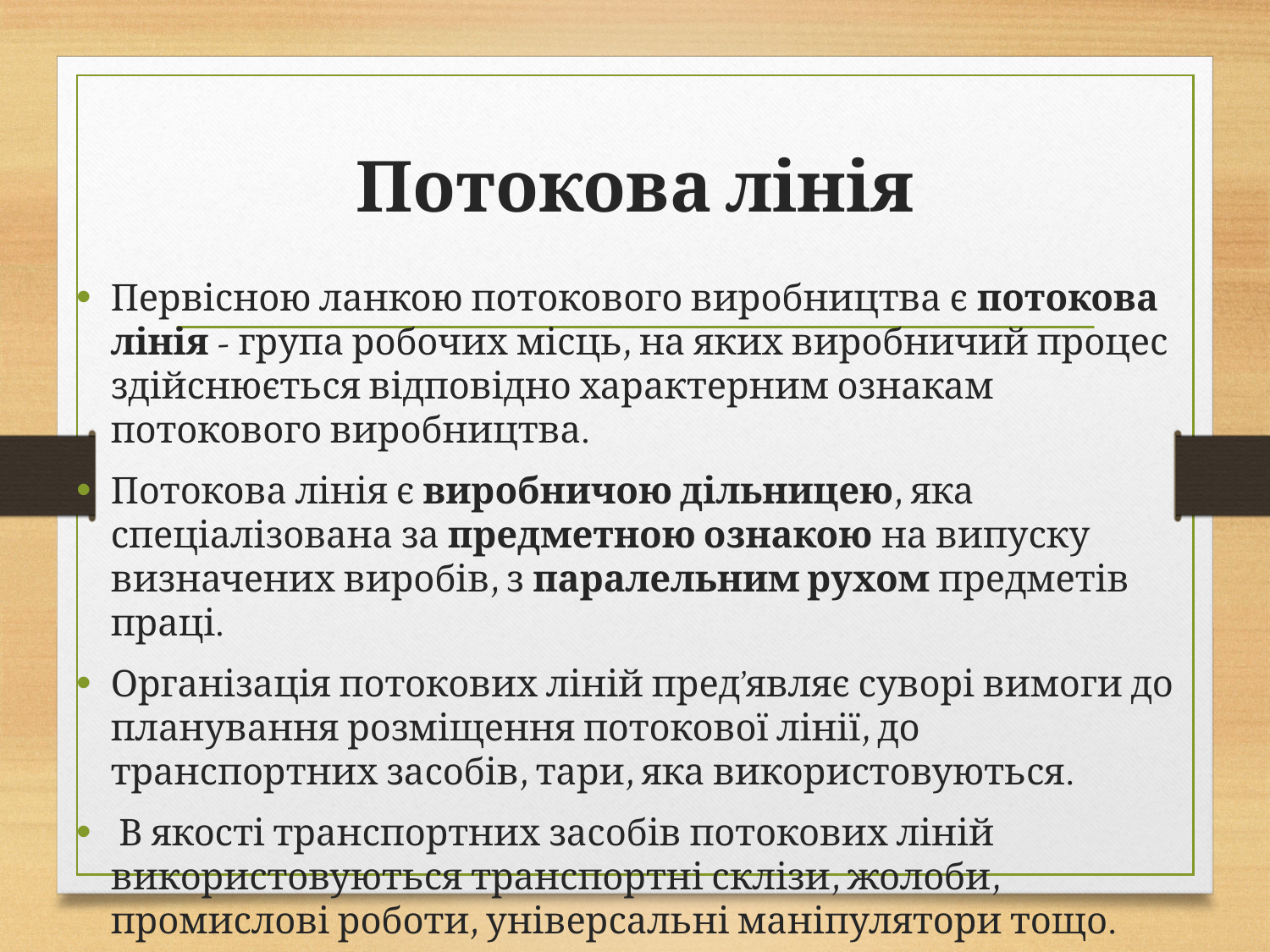

# Потокова лінія
Первісною ланкою потокового виробництва є потокова лінія - група робочих місць, на яких виробничий процес здійснюється відповідно характерним ознакам потокового виробництва.
Потокова лінія є виробничою дільницею, яка спеціалізована за предметною ознакою на випуску визначених виробів, з паралельним рухом предметів праці.
Організація потокових ліній пред’являє суворі вимоги до планування розміщення потокової лінії, до транспортних засобів, тари, яка використовуються.
 В якості транспортних засобів потокових ліній використовуються транспортні склізи, жолоби, промислові роботи, універсальні маніпулятори тощо.